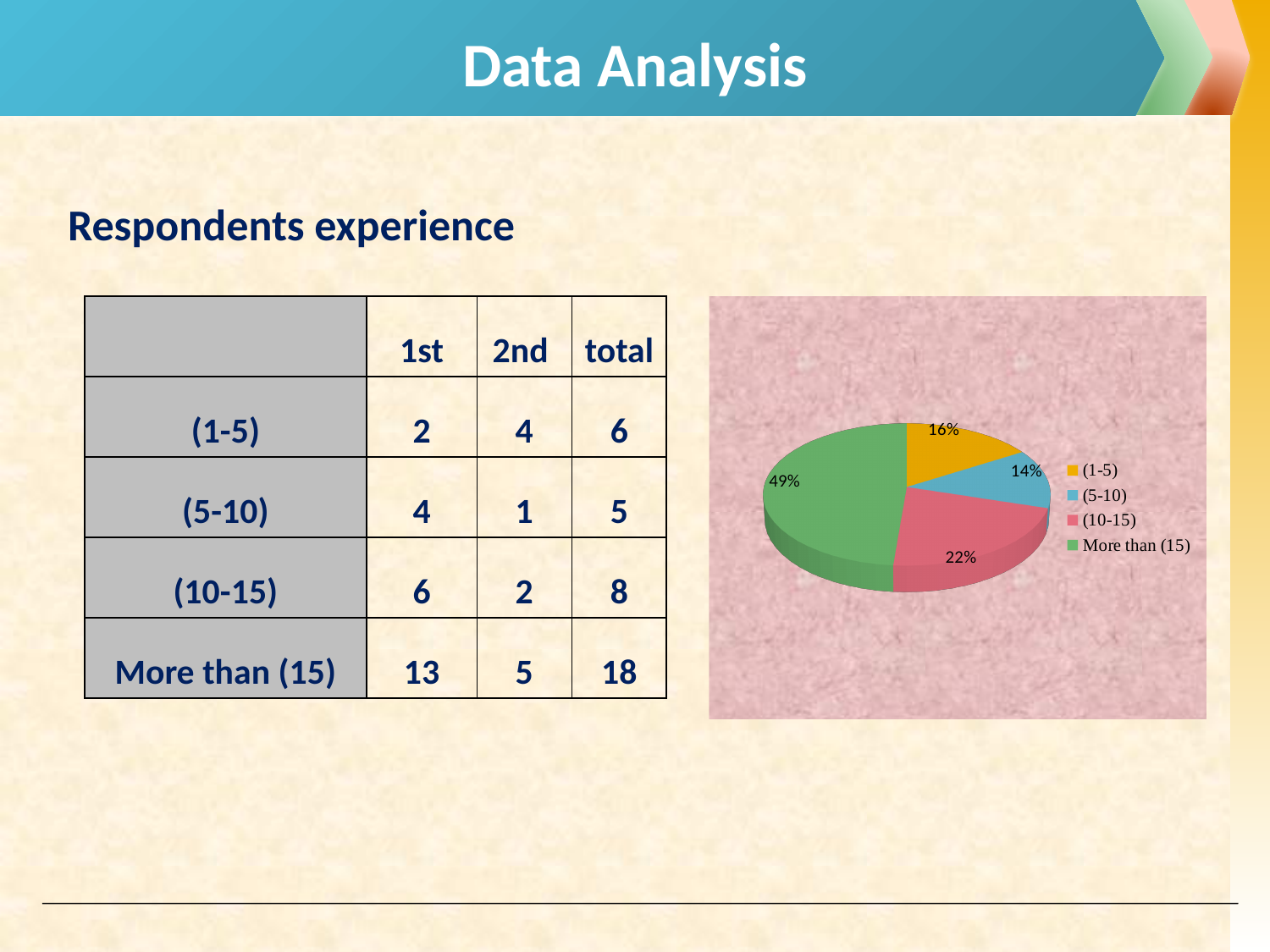

# Data Analysis
Respondents experience
|  | 1st | 2nd | total |
| --- | --- | --- | --- |
| (1-5) | 2 | 4 | 6 |
| (5-10) | 4 | 1 | 5 |
| (10-15) | 6 | 2 | 8 |
| More than (15) | 13 | 5 | 18 |

[unsupported chart]